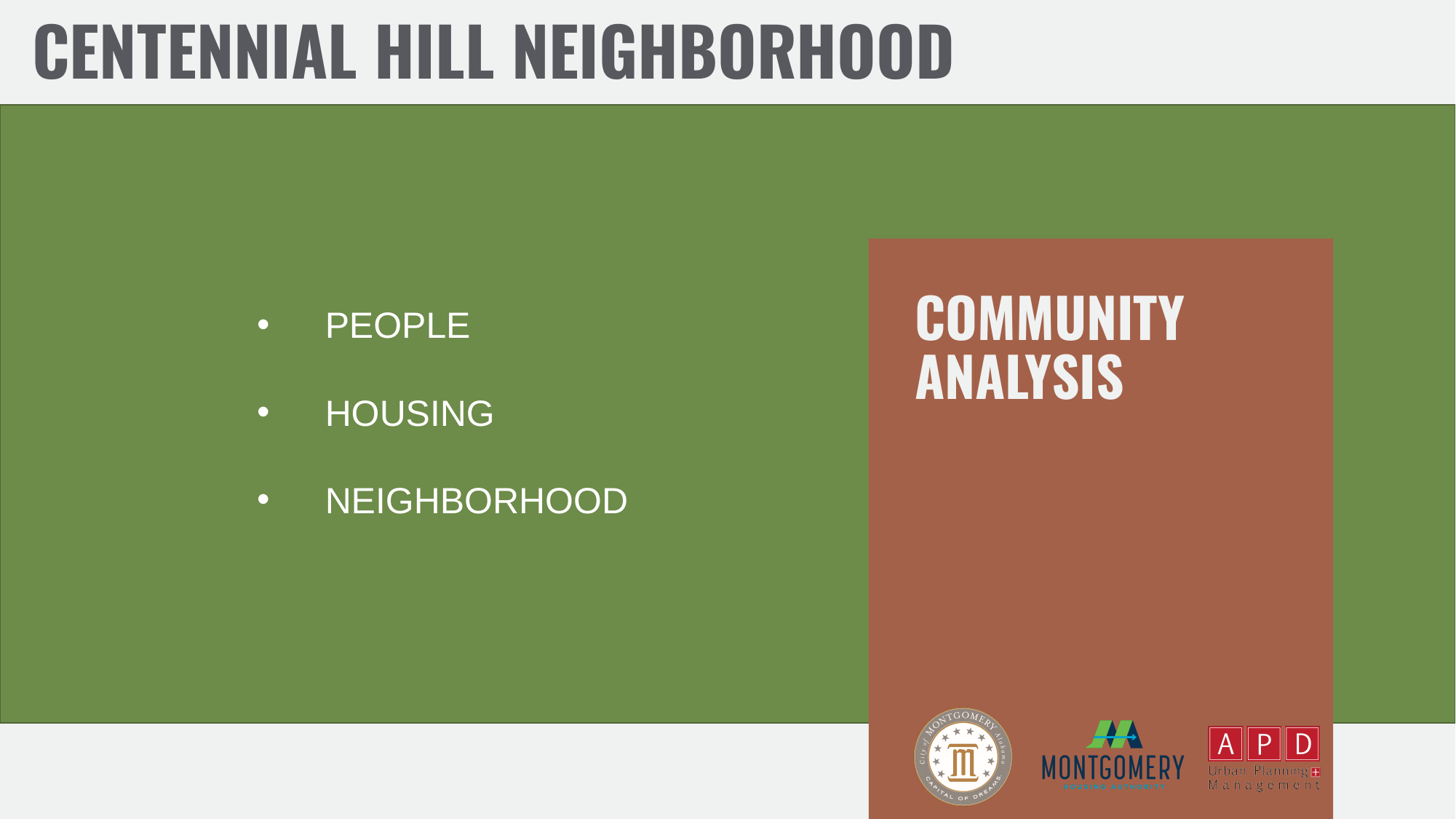

CENTENNIAL HILL NEIGHBORHOOD
Community Analysis
PEOPLE

HOUSING

NEIGHBORHOOD